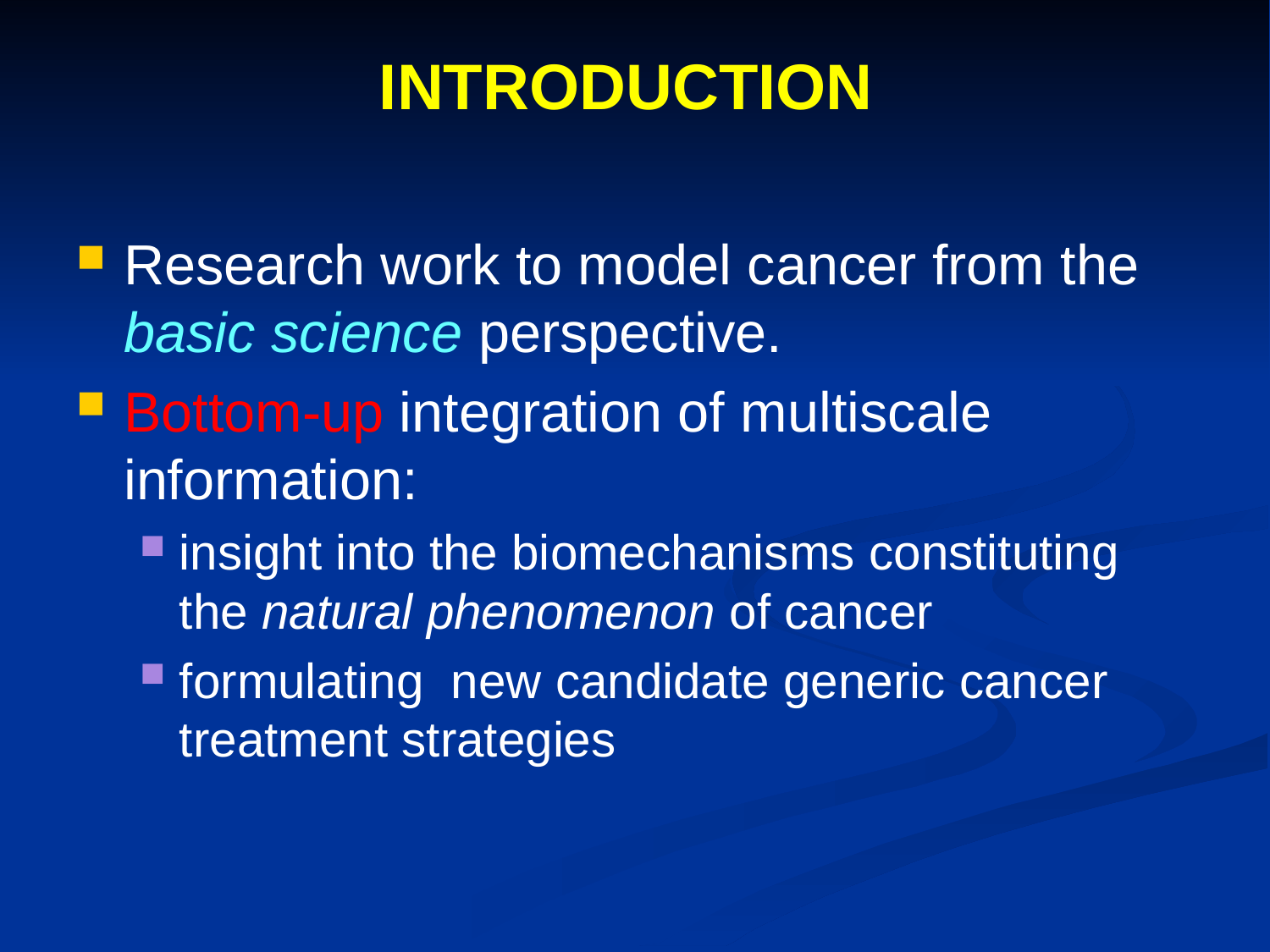

# INTRODUCTION
Research work to model cancer from the basic science perspective.
Bottom-up integration of multiscale information:
insight into the biomechanisms constituting the natural phenomenon of cancer
formulating  new candidate generic cancer treatment strategies